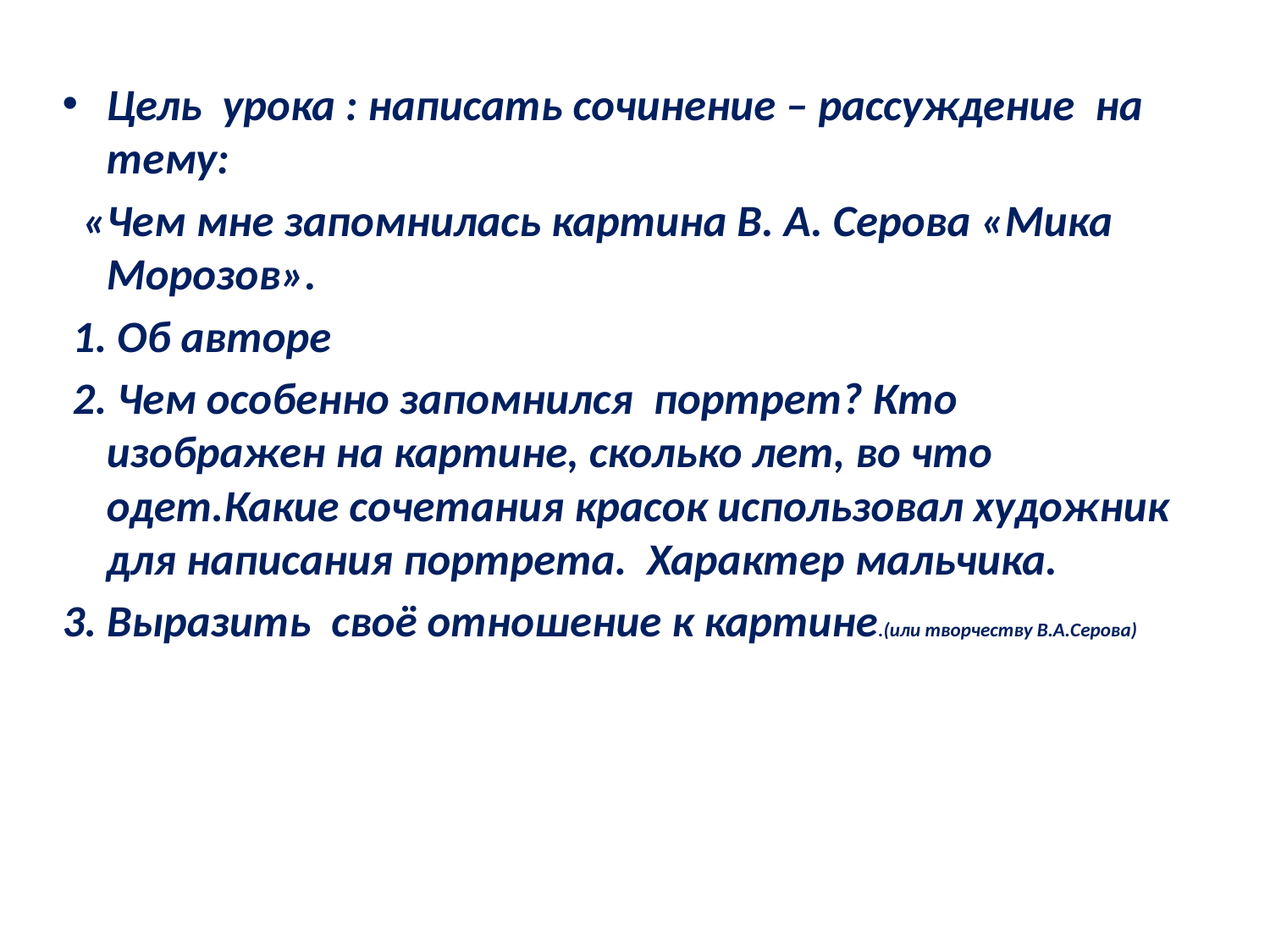

Цель  урока : написать сочинение – рассуждение  на тему:
  «Чем мне запомнилась картина В. А. Серова «Мика Морозов».
 1. Об авторе
 2. Чем особенно запомнился  портрет? Кто изображен на картине, сколько лет, во что одет.Какие сочетания красок использовал художник для написания портрета.  Характер мальчика.
3. Выразить  своё отношение к картине.(или творчеству В.А.Серова)